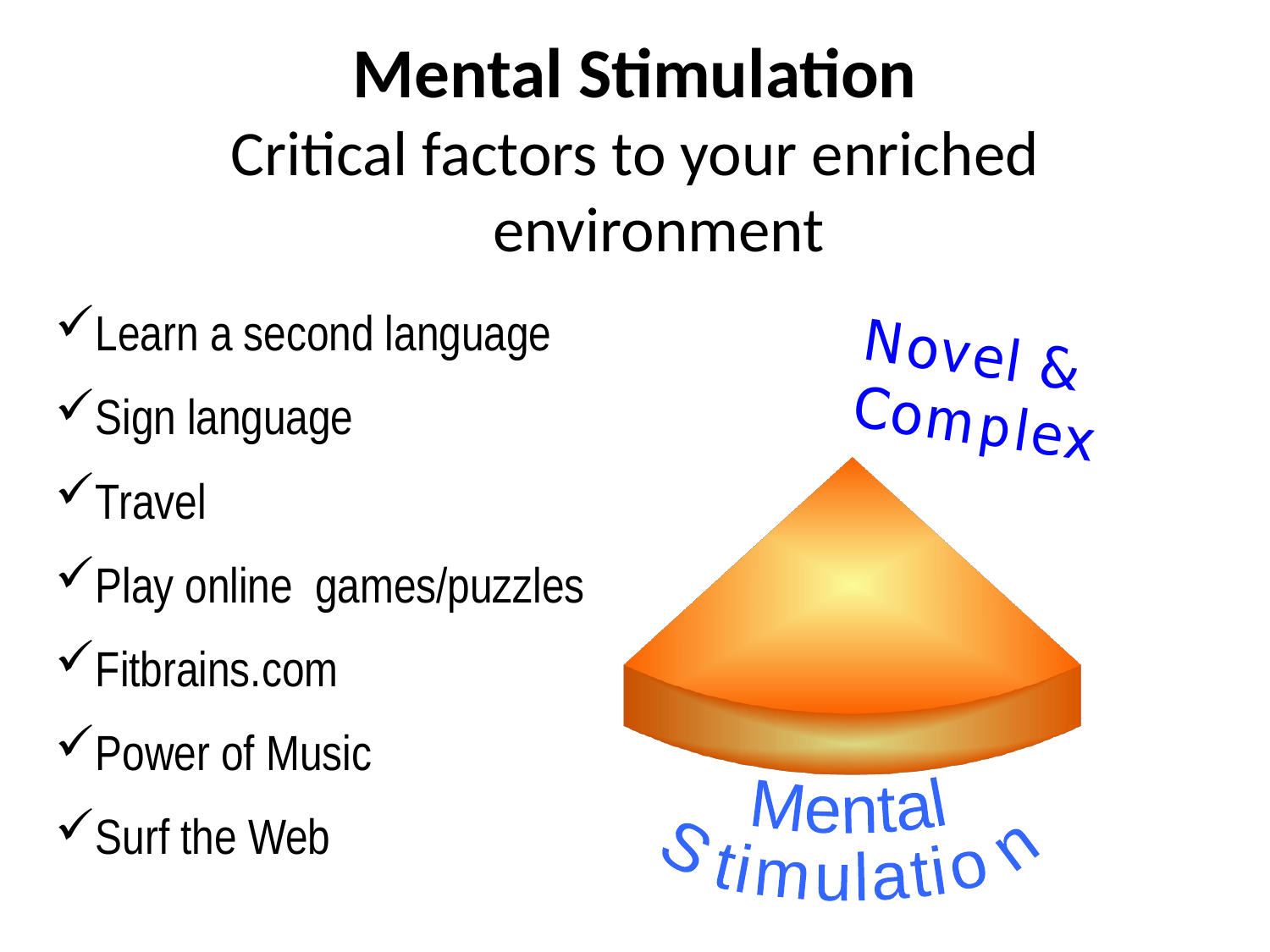

Mental Stimulation
Critical factors to your enriched environment

[unsupported chart]

Learn a second language
Sign language
Travel
Play online  games/puzzles
Fitbrains.com
Power of Music
Surf the Web
Novel & Complex
Mental
Stimulation